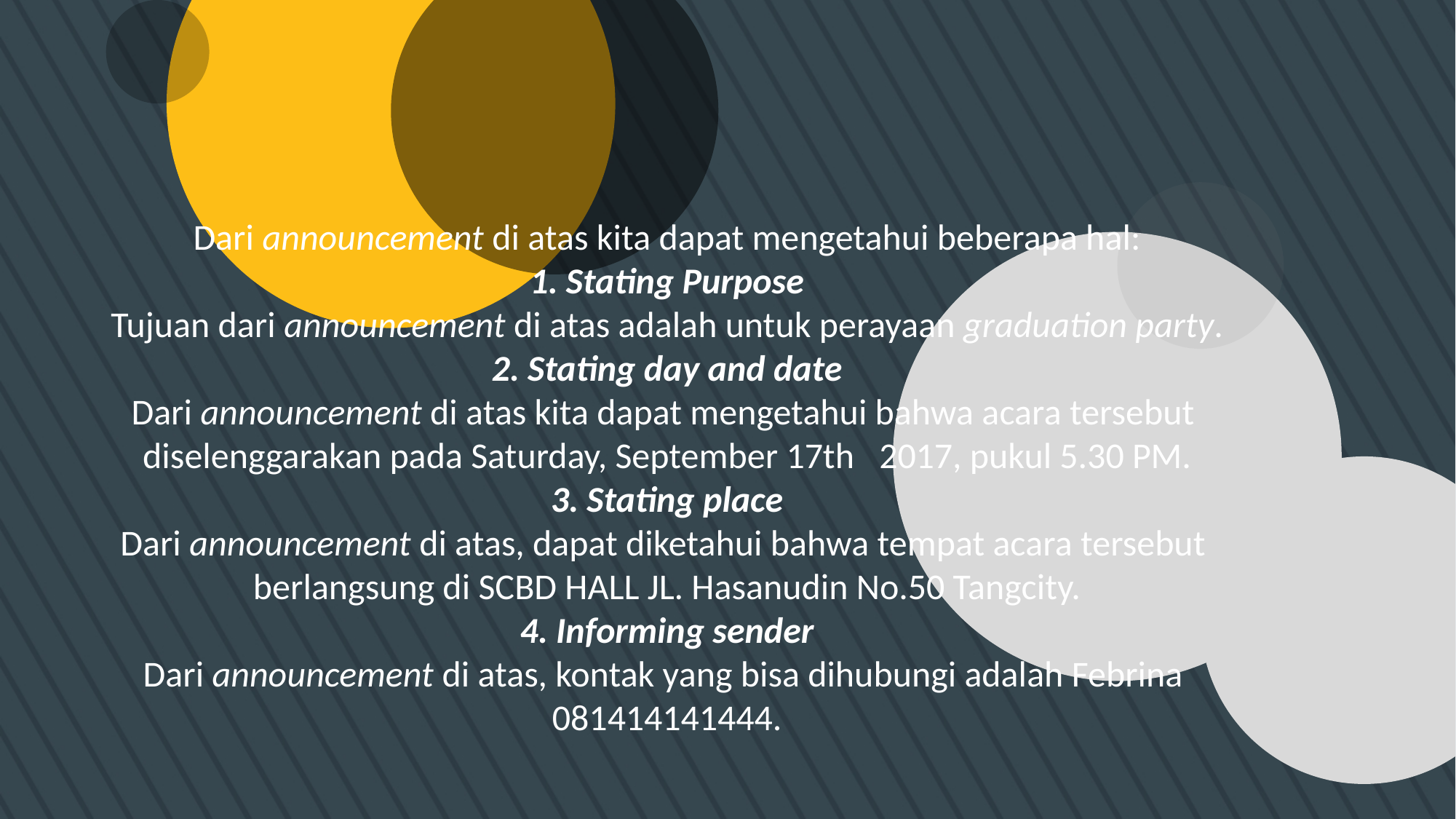

Dari announcement di atas kita dapat mengetahui beberapa hal:
1. Stating Purpose
Tujuan dari announcement di atas adalah untuk perayaan graduation party.
2. Stating day and date
Dari announcement di atas kita dapat mengetahui bahwa acara tersebut
diselenggarakan pada Saturday, September 17th   2017, pukul 5.30 PM.
3. Stating place
Dari announcement di atas, dapat diketahui bahwa tempat acara tersebut
berlangsung di SCBD HALL JL. Hasanudin No.50 Tangcity.
4. Informing sender
Dari announcement di atas, kontak yang bisa dihubungi adalah Febrina
081414141444.